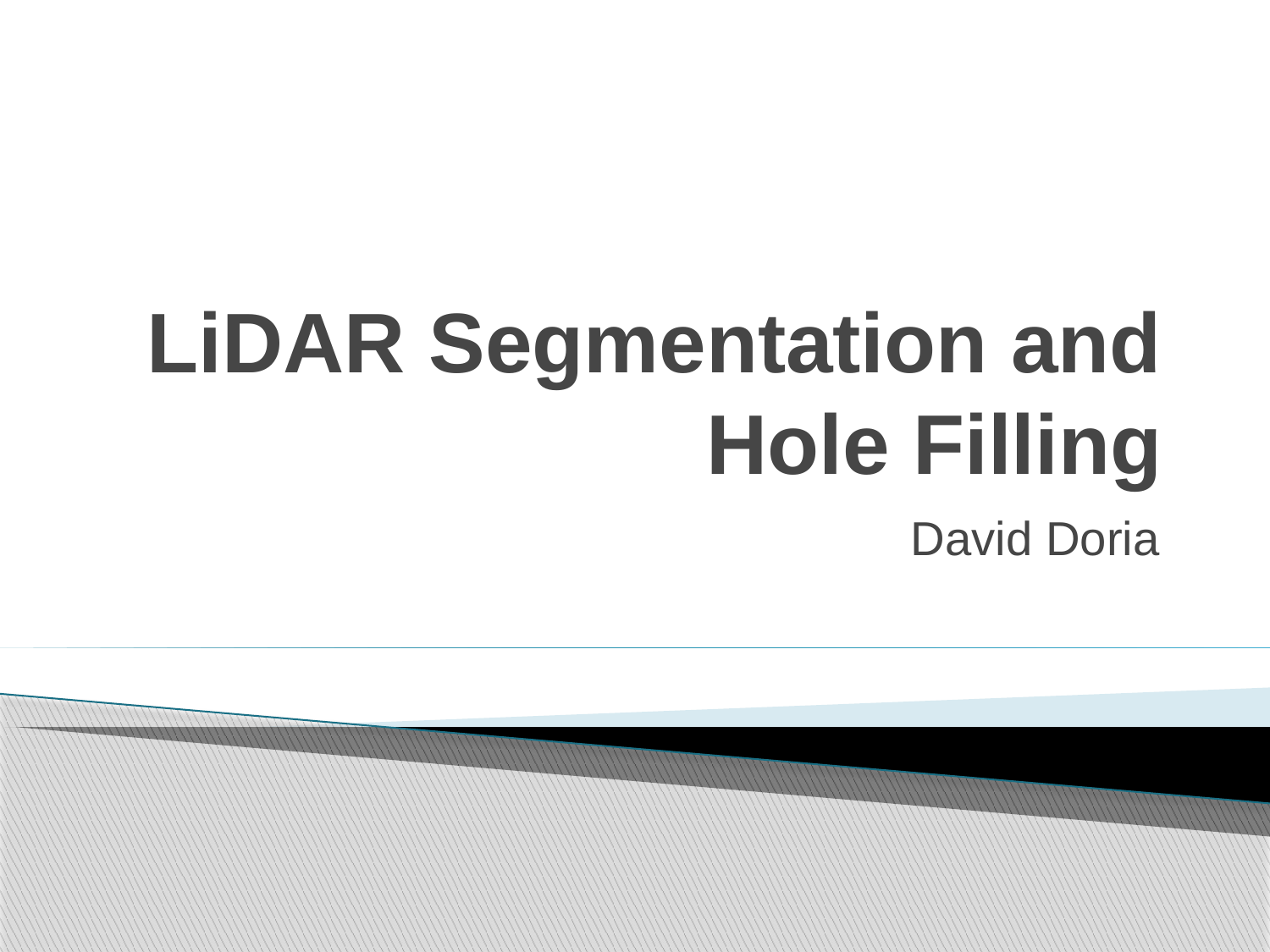

# LiDAR Segmentation and Hole Filling
David Doria